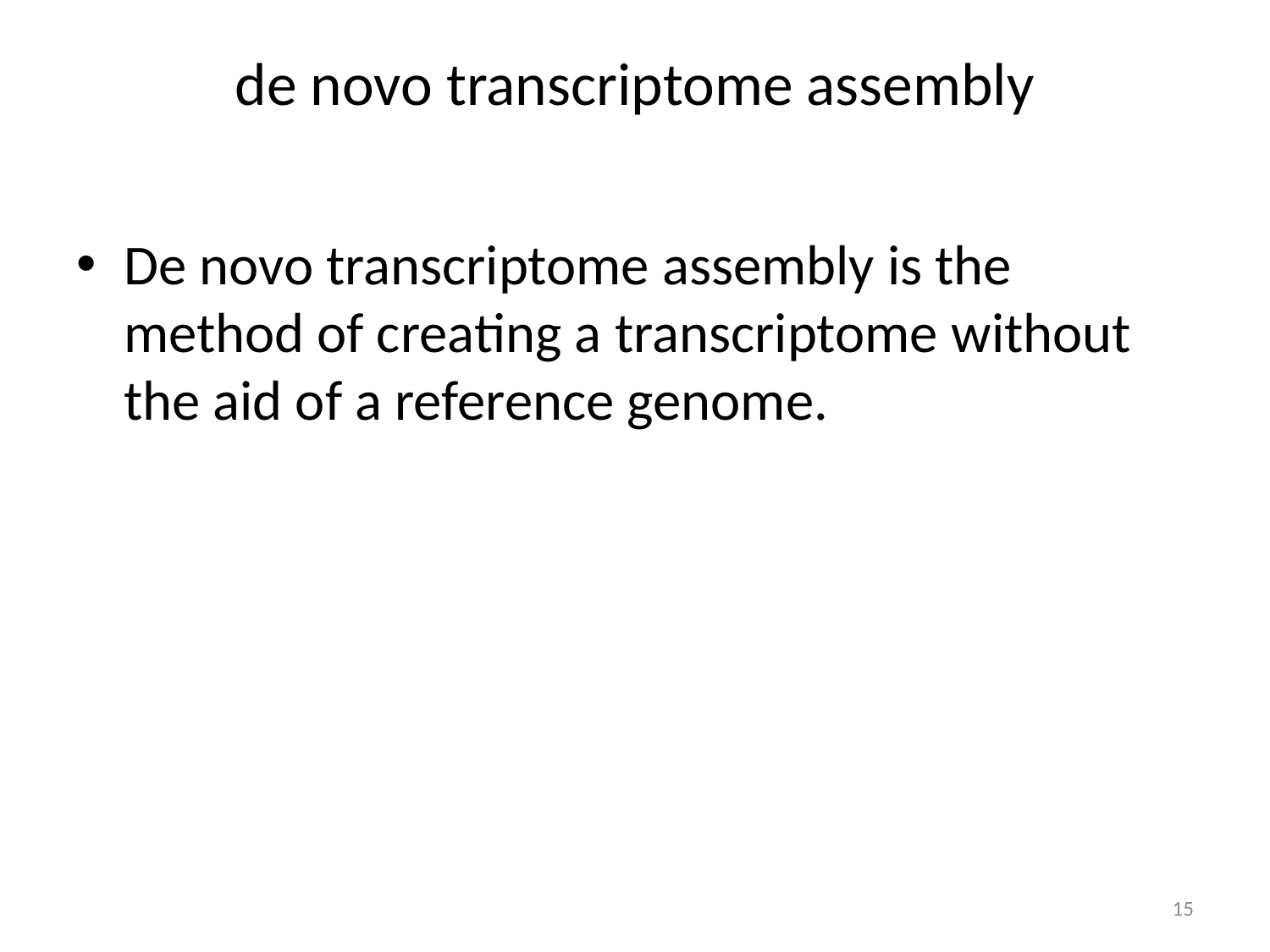

# de novo transcriptome assembly
De novo transcriptome assembly is the method of creating a transcriptome without  the aid of a reference genome.
15